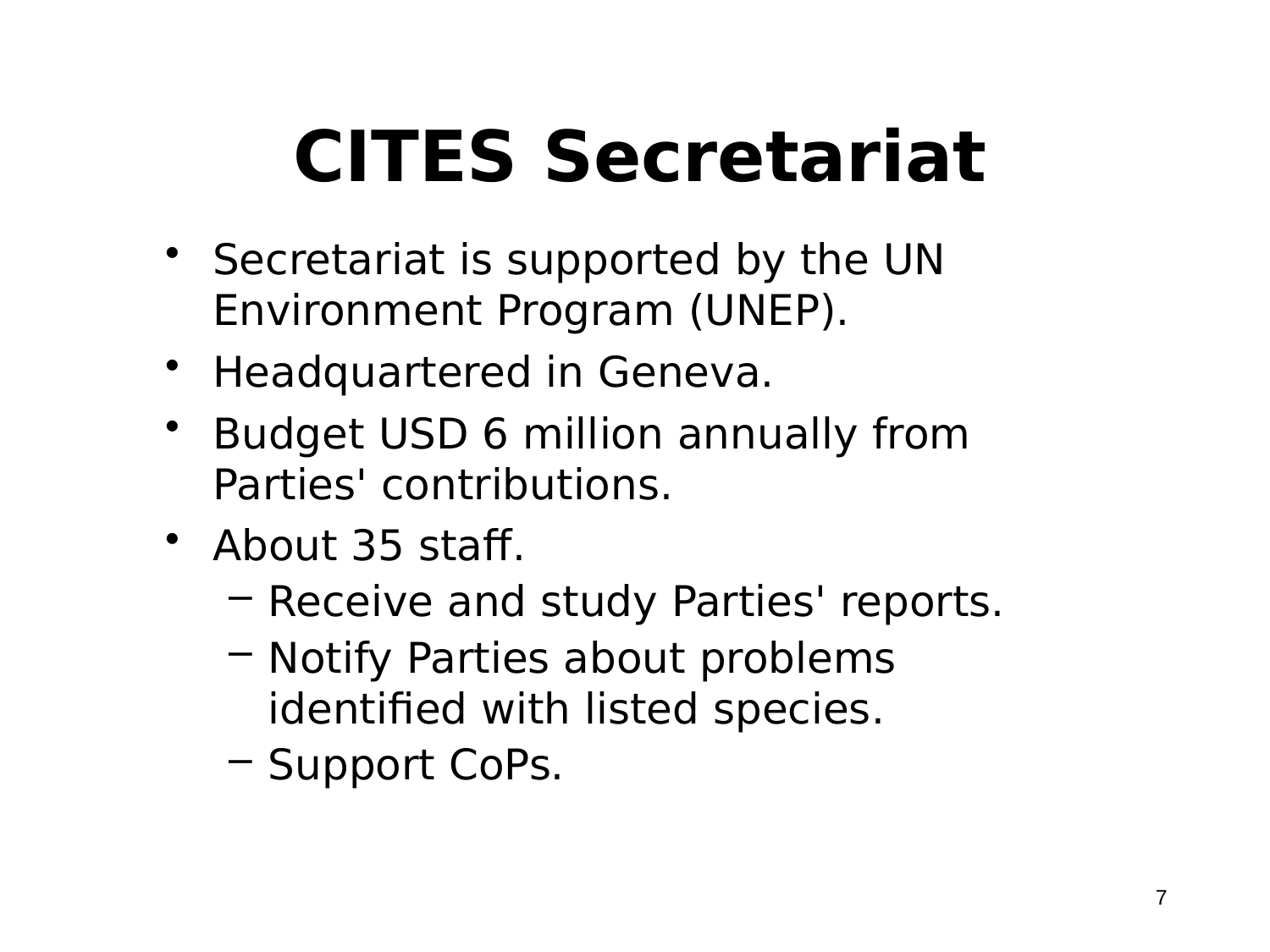

# CITES Secretariat
Secretariat is supported by the UN Environment Program (UNEP).
Headquartered in Geneva.
Budget USD 6 million annually from Parties' contributions.
About 35 staff.
Receive and study Parties' reports.
Notify Parties about problems identified with listed species.
Support CoPs.